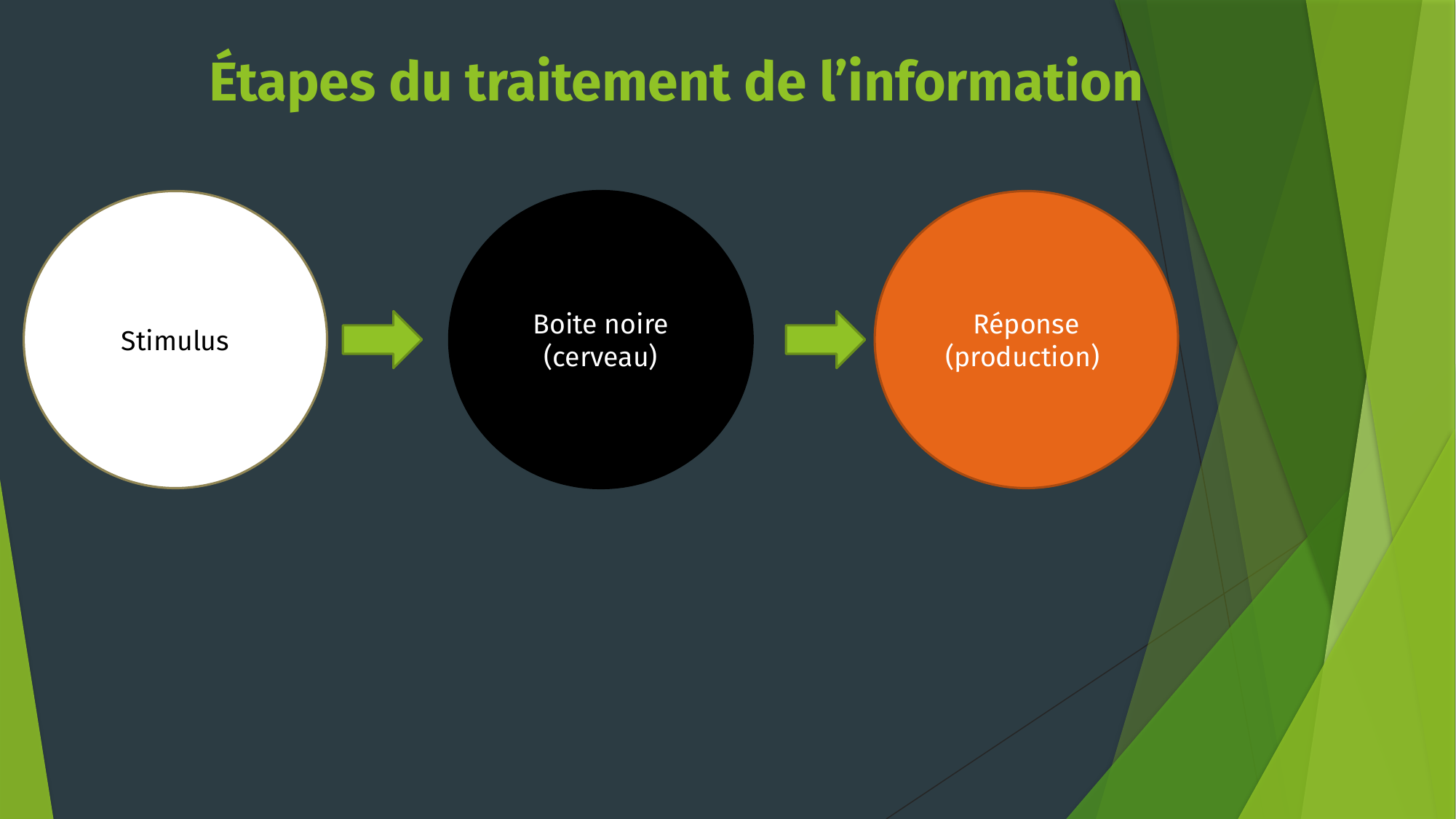

Étapes du traitement de l’information
Stimulus
Boite noire (cerveau)
Réponse (production)